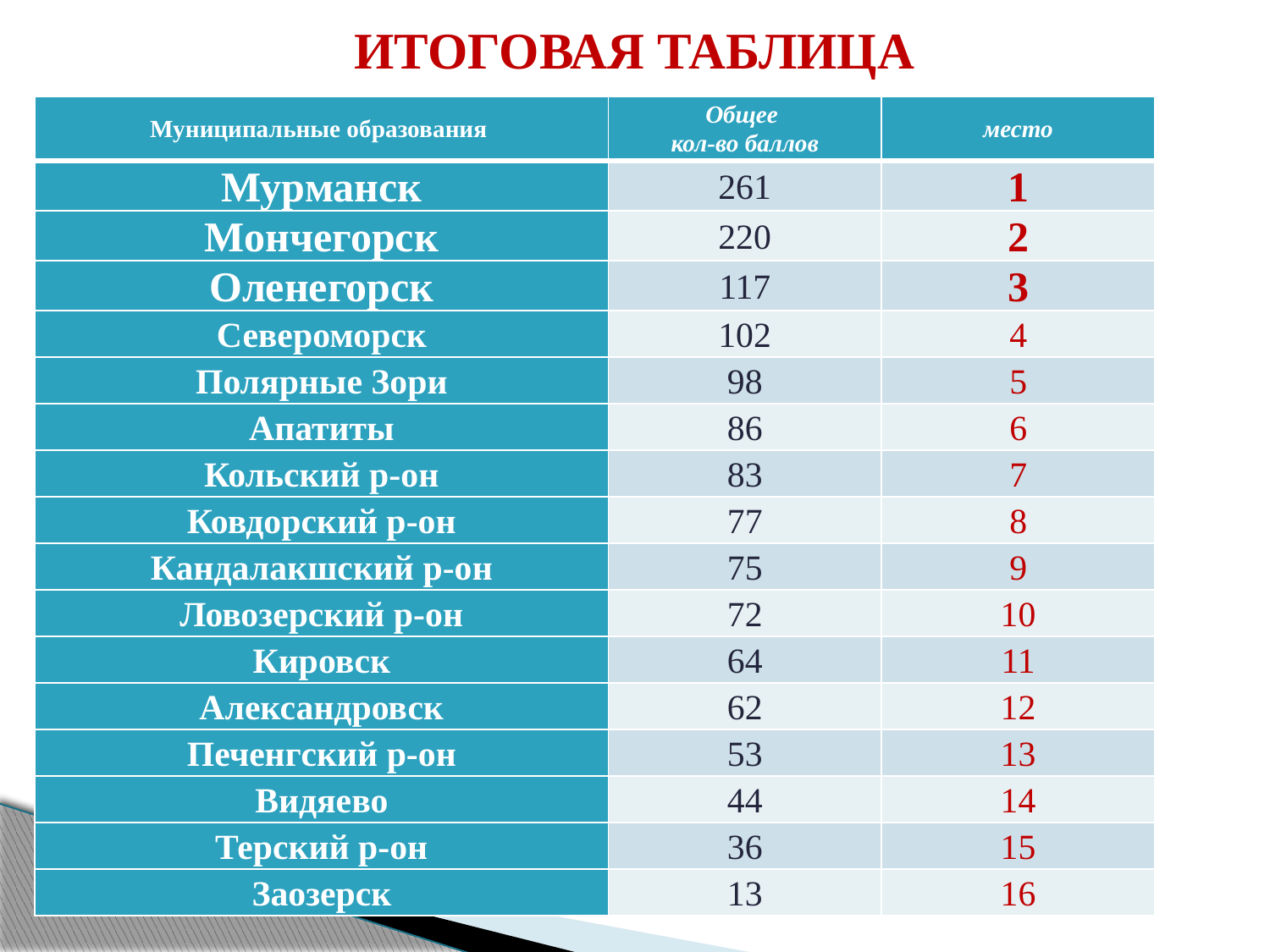

# ИТОГОВАЯ ТАБЛИЦА
| Муниципальные образования | Общее кол-во баллов | место |
| --- | --- | --- |
| Мурманск | 261 | 1 |
| Мончегорск | 220 | 2 |
| Оленегорск | 117 | 3 |
| Североморск | 102 | 4 |
| Полярные Зори | 98 | 5 |
| Апатиты | 86 | 6 |
| Кольский р-он | 83 | 7 |
| Ковдорский р-он | 77 | 8 |
| Кандалакшский р-он | 75 | 9 |
| Ловозерский р-он | 72 | 10 |
| Кировск | 64 | 11 |
| Александровск | 62 | 12 |
| Печенгский р-он | 53 | 13 |
| Видяево | 44 | 14 |
| Терский р-он | 36 | 15 |
| Заозерск | 13 | 16 |